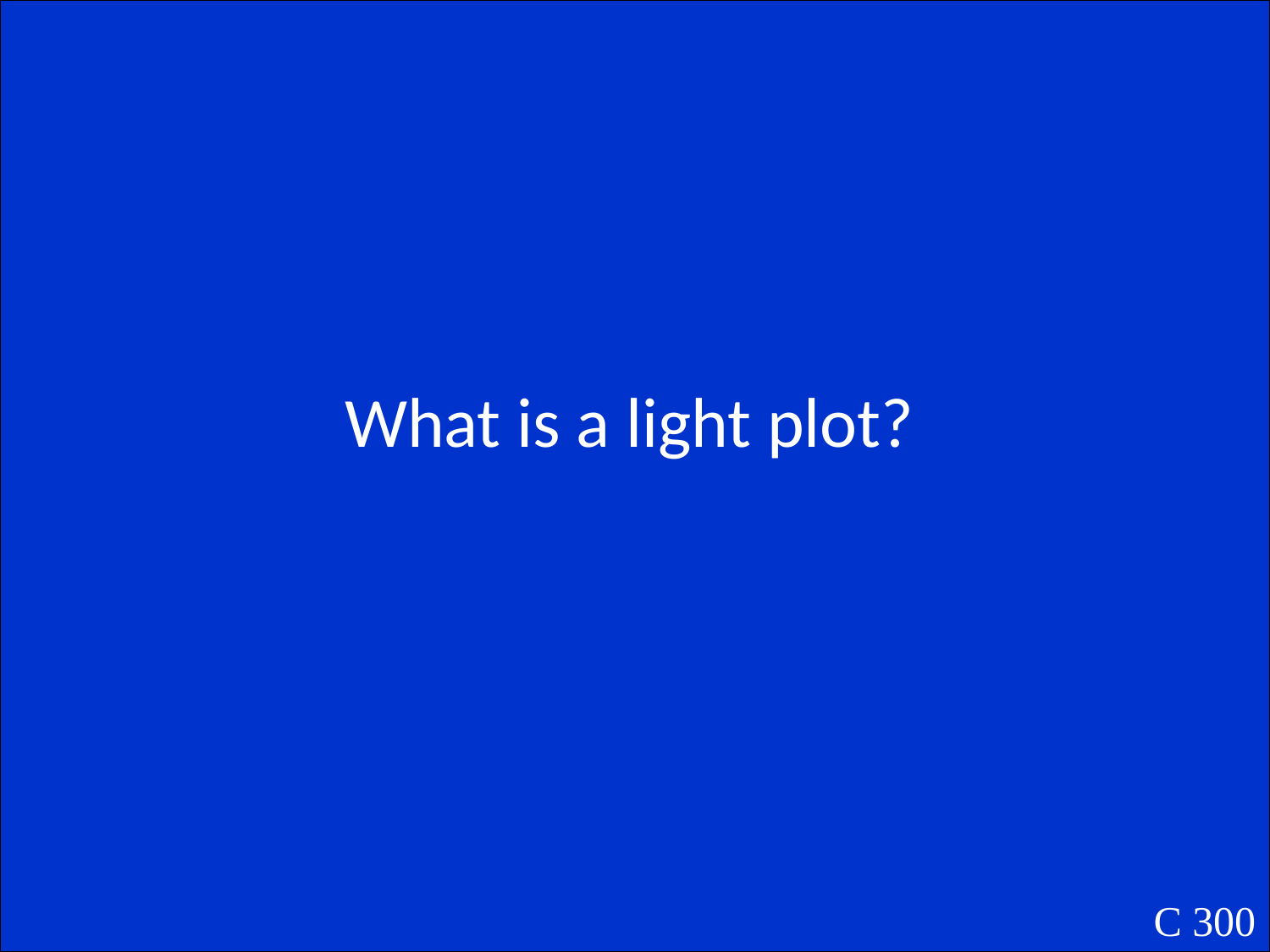

What is a light plot?
C 300